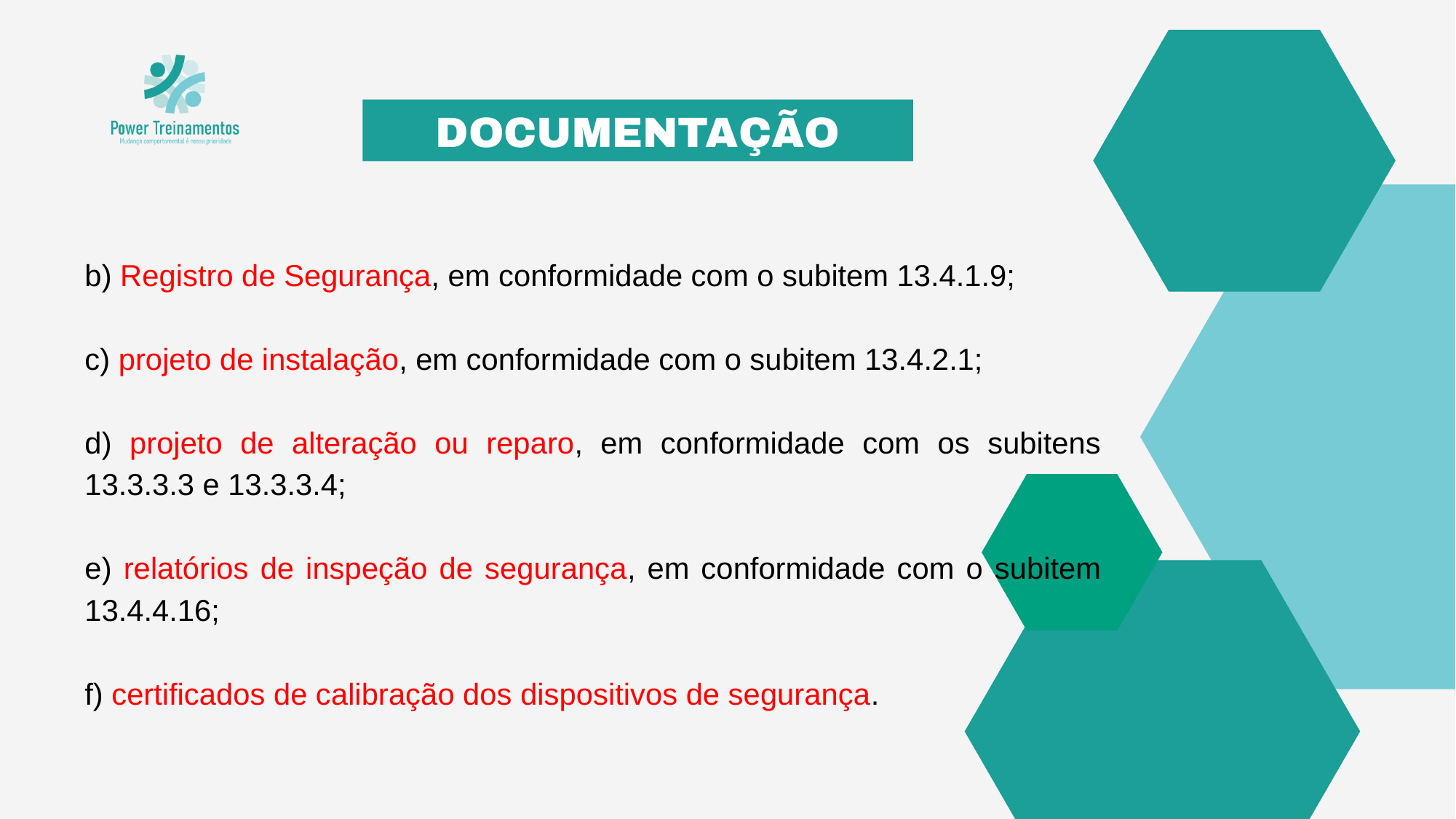

DOCUMENTAÇÃO
b) Registro de Segurança, em conformidade com o subitem 13.4.1.9;

c) projeto de instalação, em conformidade com o subitem 13.4.2.1;

d) projeto de alteração ou reparo, em conformidade com os subitens 13.3.3.3 e 13.3.3.4;

e) relatórios de inspeção de segurança, em conformidade com o subitem 13.4.4.16;

f) certificados de calibração dos dispositivos de segurança.